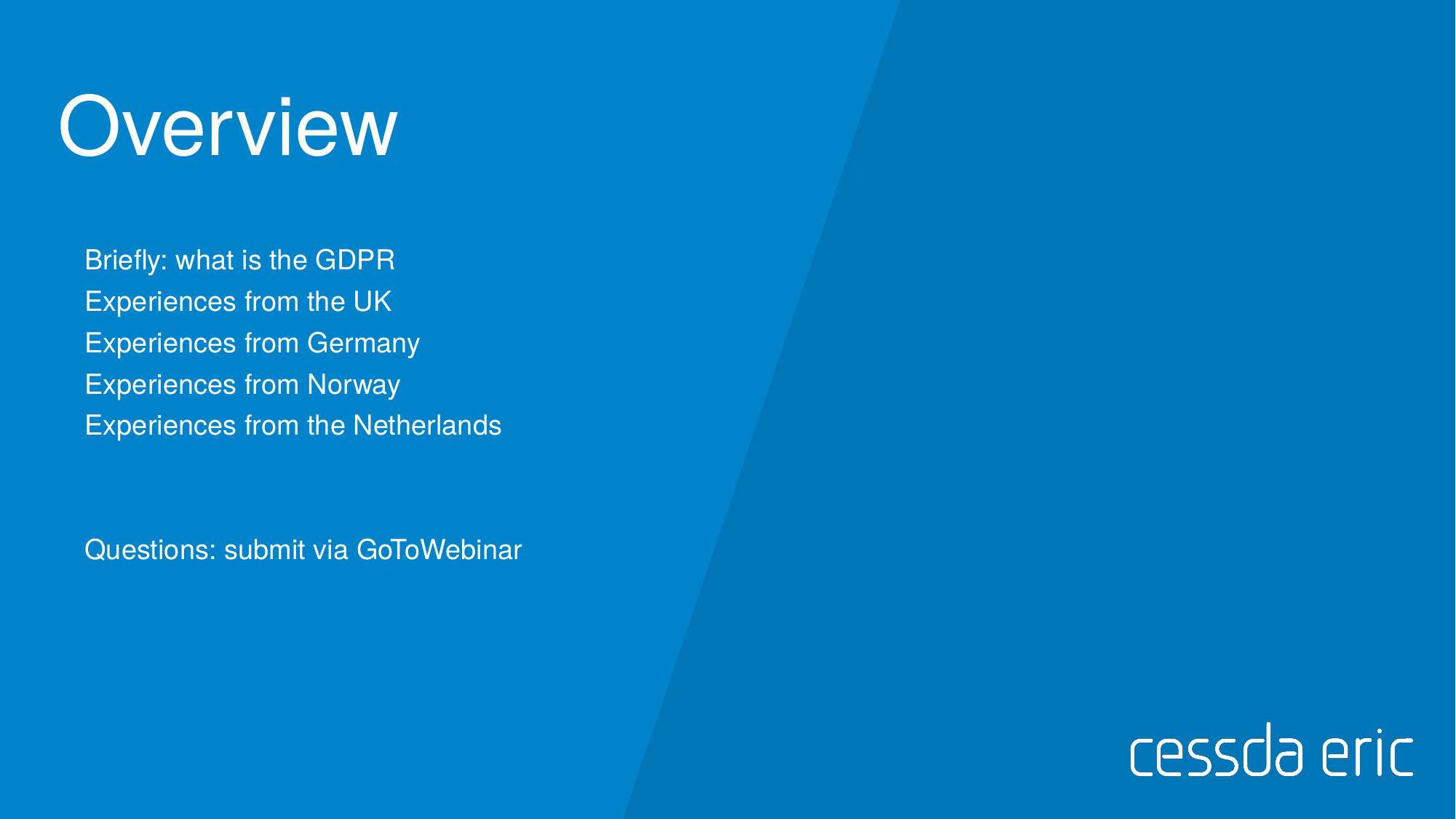

# Overview
Briefly: what is the GDPR
Experiences from the UK
Experiences from Germany
Experiences from Norway
Experiences from the Netherlands

Questions: submit via GoToWebinar